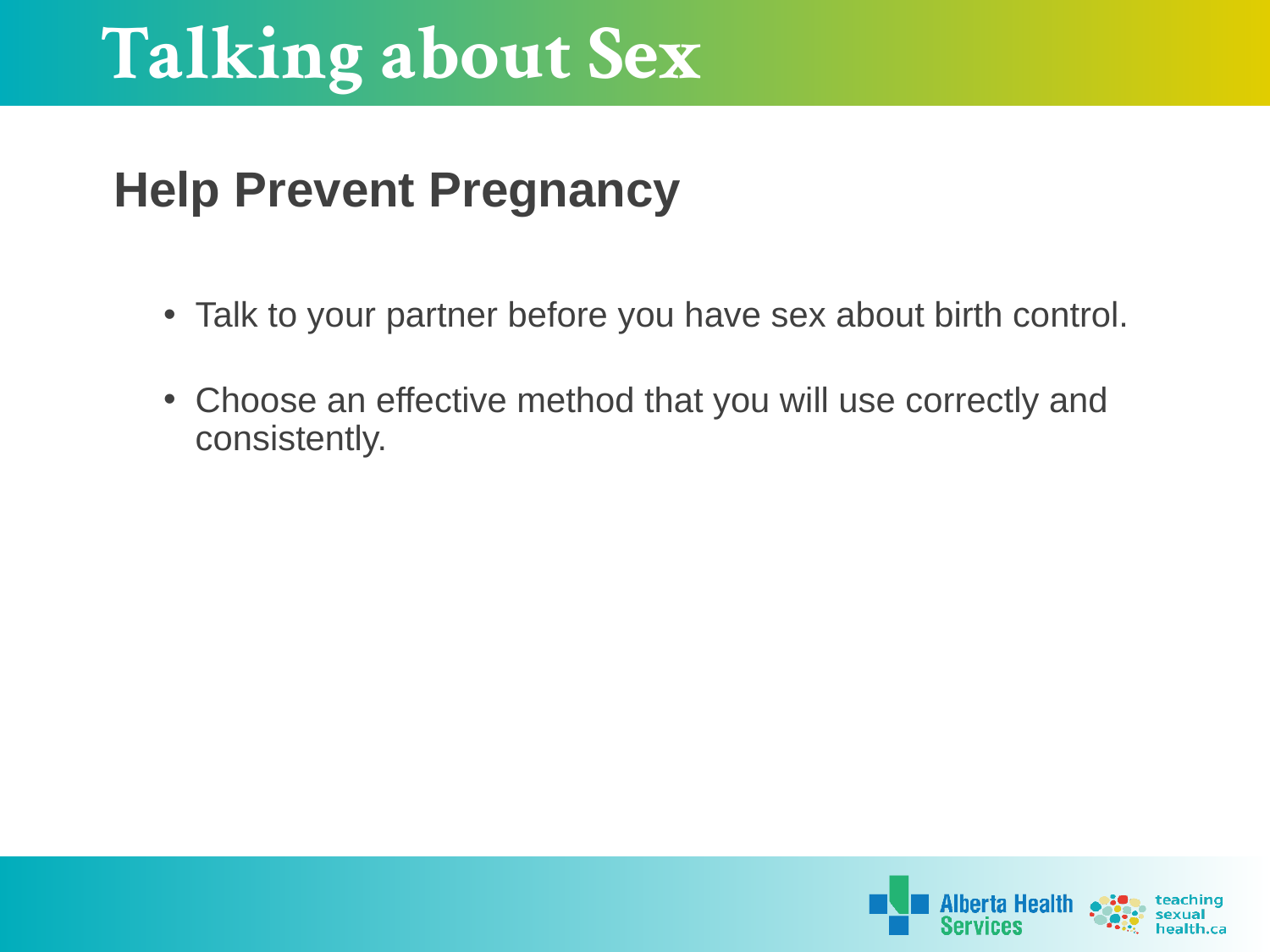

# Talking about Sex
 Help Prevent Pregnancy

Talk to your partner before you have sex about birth control.
Choose an effective method that you will use correctly and consistently.